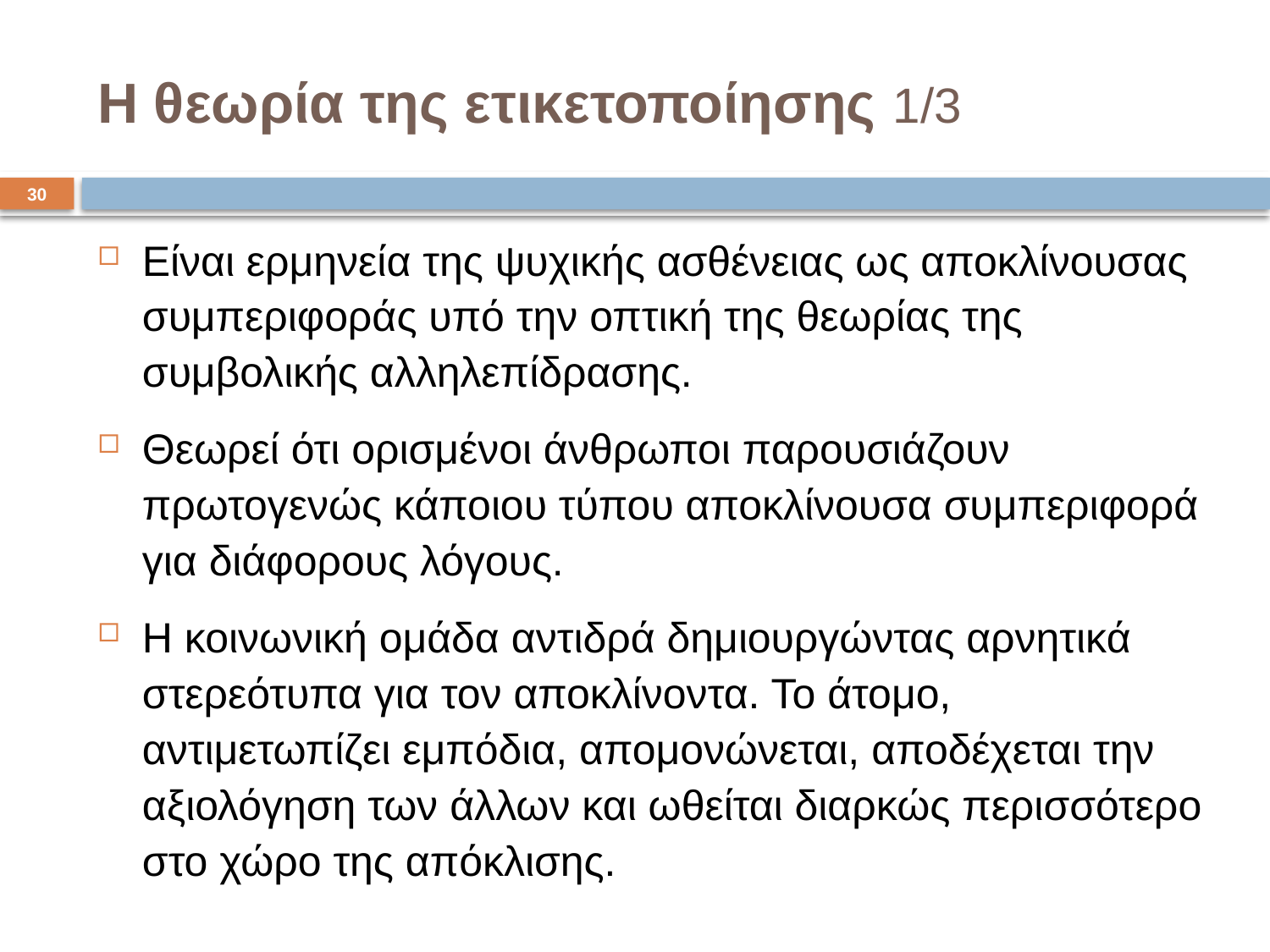

# Η θεωρία της ετικετοποίησης 1/3
30
Είναι ερμηνεία της ψυχικής ασθένειας ως αποκλίνουσας συμπεριφοράς υπό την οπτική της θεωρίας της συμβολικής αλληλεπίδρασης.
Θεωρεί ότι ορισμένοι άνθρωποι παρουσιάζουν πρωτογενώς κάποιου τύπου αποκλίνουσα συμπεριφορά για διάφορους λόγους.
Η κοινωνική ομάδα αντιδρά δημιουργώντας αρνητικά στερεότυπα για τον αποκλίνοντα. Το άτομο, αντιμετωπίζει εμπόδια, απομονώνεται, αποδέχεται την αξιολόγηση των άλλων και ωθείται διαρκώς περισσότερο στο χώρο της απόκλισης.